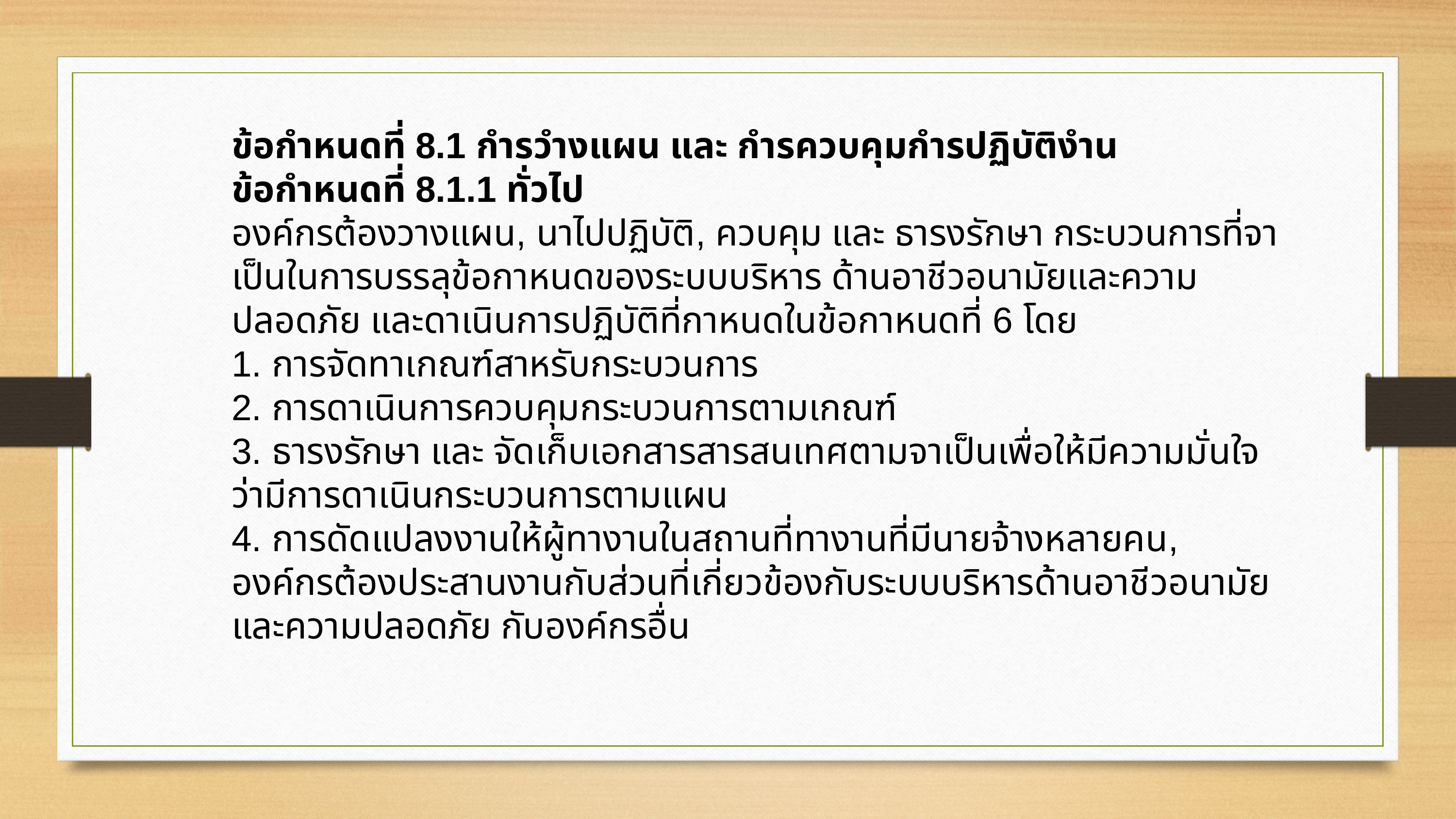

ข้อกำหนดที่ 8.1 กำรวำงแผน และ กำรควบคุมกำรปฏิบัติงำน
ข้อกำหนดที่ 8.1.1 ทั่วไป
องค์กรต้องวางแผน, นาไปปฏิบัติ, ควบคุม และ ธารงรักษา กระบวนการที่จาเป็นในการบรรลุข้อกาหนดของระบบบริหาร ด้านอาชีวอนามัยและความปลอดภัย และดาเนินการปฏิบัติที่กาหนดในข้อกาหนดที่ 6 โดย
1. การจัดทาเกณฑ์สาหรับกระบวนการ
2. การดาเนินการควบคุมกระบวนการตามเกณฑ์
3. ธารงรักษา และ จัดเก็บเอกสารสารสนเทศตามจาเป็นเพื่อให้มีความมั่นใจว่ามีการดาเนินกระบวนการตามแผน
4. การดัดแปลงงานให้ผู้ทางานในสถานที่ทางานที่มีนายจ้างหลายคน, องค์กรต้องประสานงานกับส่วนที่เกี่ยวข้องกับระบบบริหารด้านอาชีวอนามัยและความปลอดภัย กับองค์กรอื่น